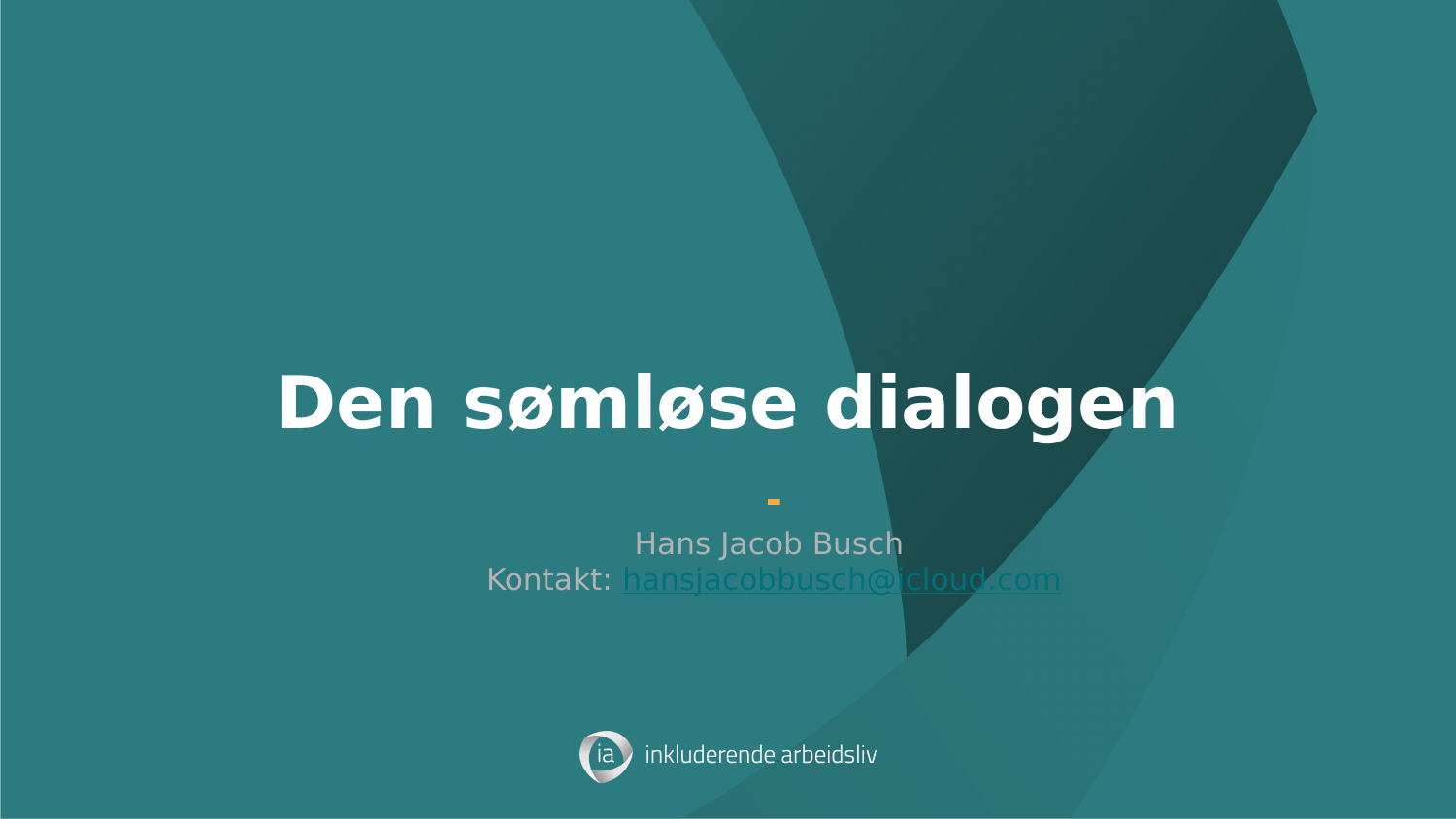

# Den sømløse dialogen
-
Hans Jacob Busch
Kontakt: hansjacobbusch@icloud.com